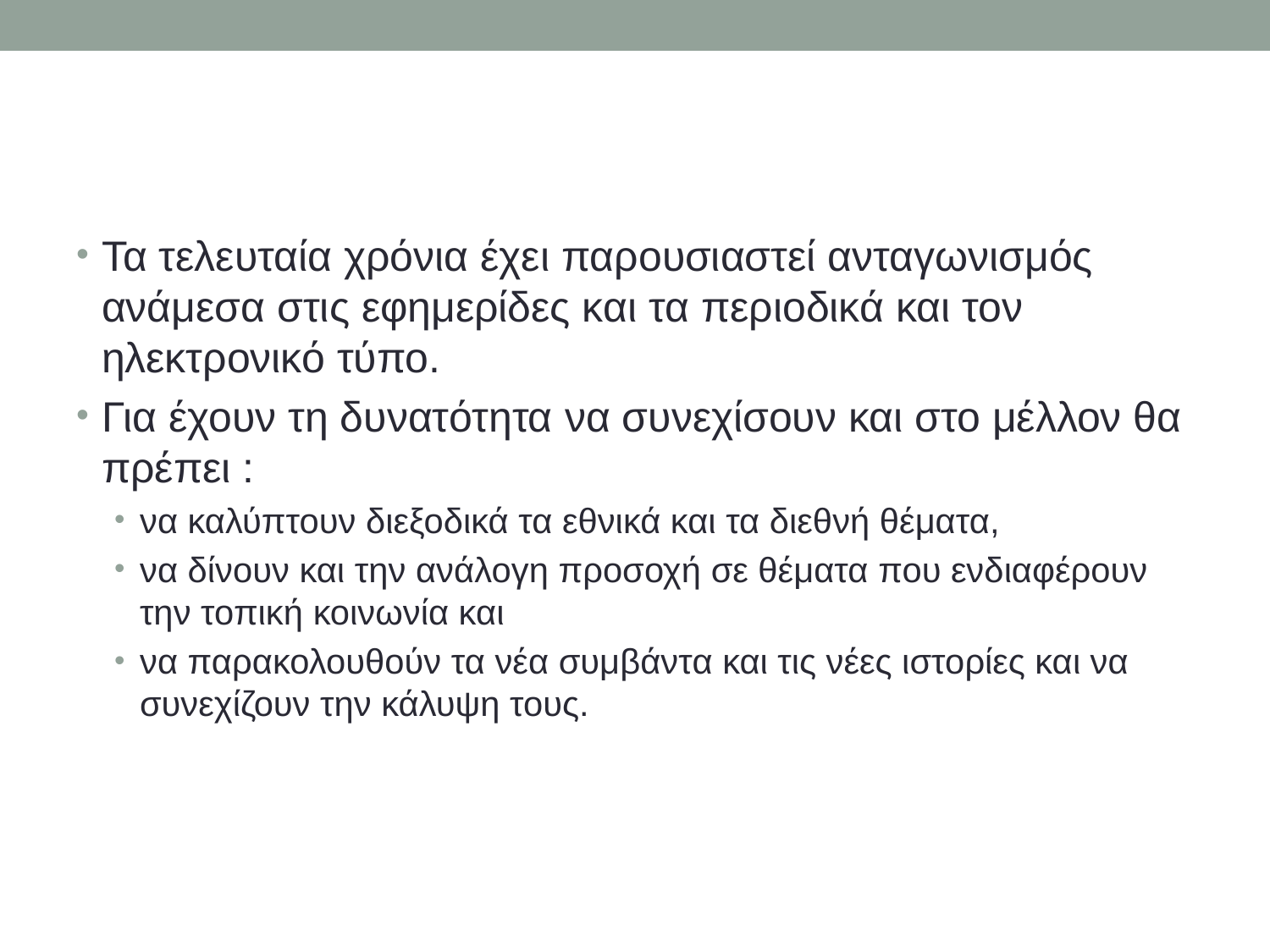

#
Τα τελευταία χρόνια έχει παρουσιαστεί ανταγωνισμός ανάμεσα στις εφημερίδες και τα περιοδικά και τον ηλεκτρονικό τύπο.
Για έχουν τη δυνατότητα να συνεχίσουν και στο μέλλον θα πρέπει :
να καλύπτουν διεξοδικά τα εθνικά και τα διεθνή θέματα,
να δίνουν και την ανάλογη προσοχή σε θέματα που ενδιαφέρουν την τοπική κοινωνία και
να παρακολουθούν τα νέα συμβάντα και τις νέες ιστορίες και να συνεχίζουν την κάλυψη τους.